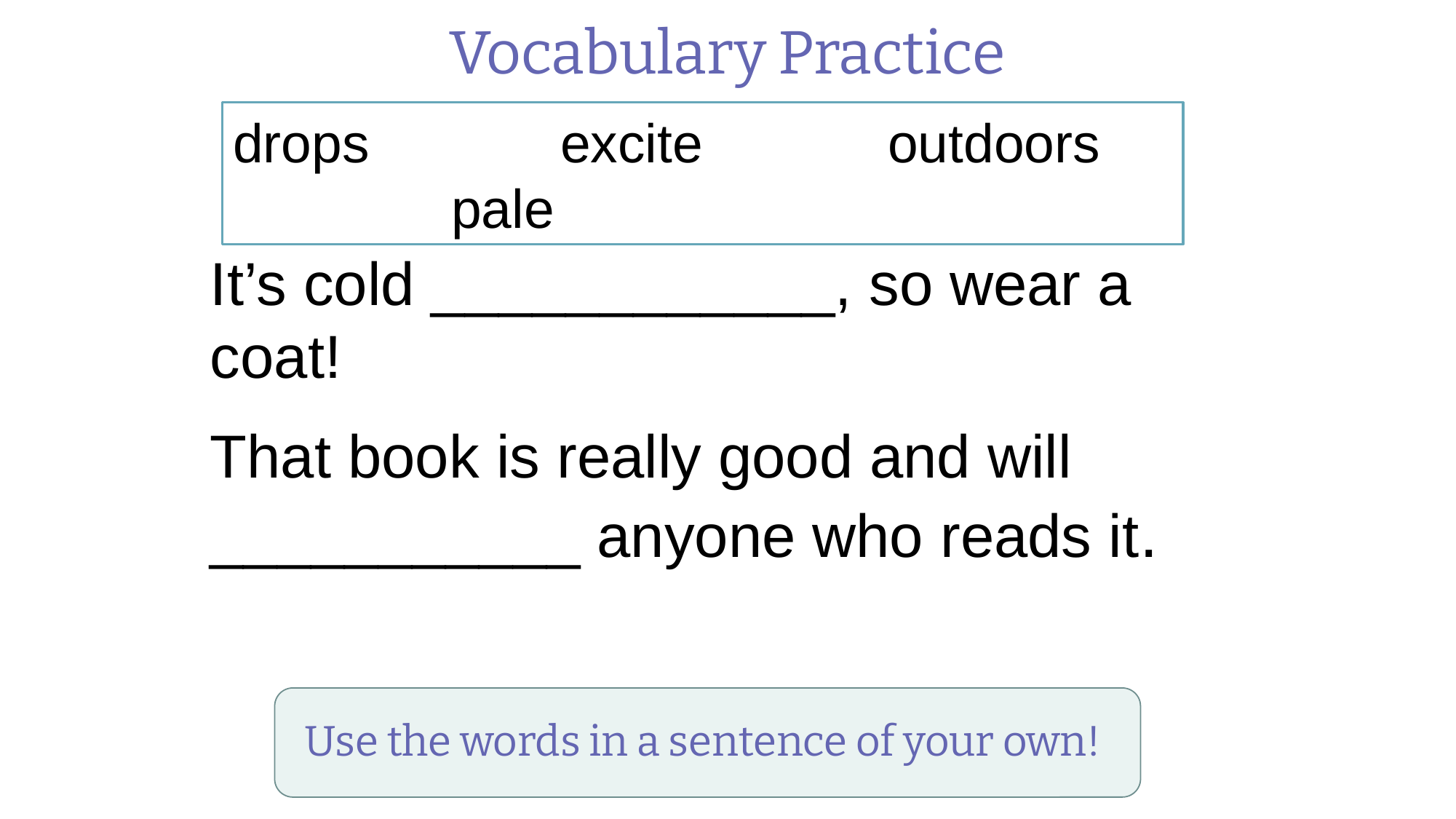

Vocabulary Practice
drops		excite		outdoors			pale
It’s cold ____________, so wear a coat!
That book is really good and will ___________ anyone who reads it.

Use the words in a sentence of your own!